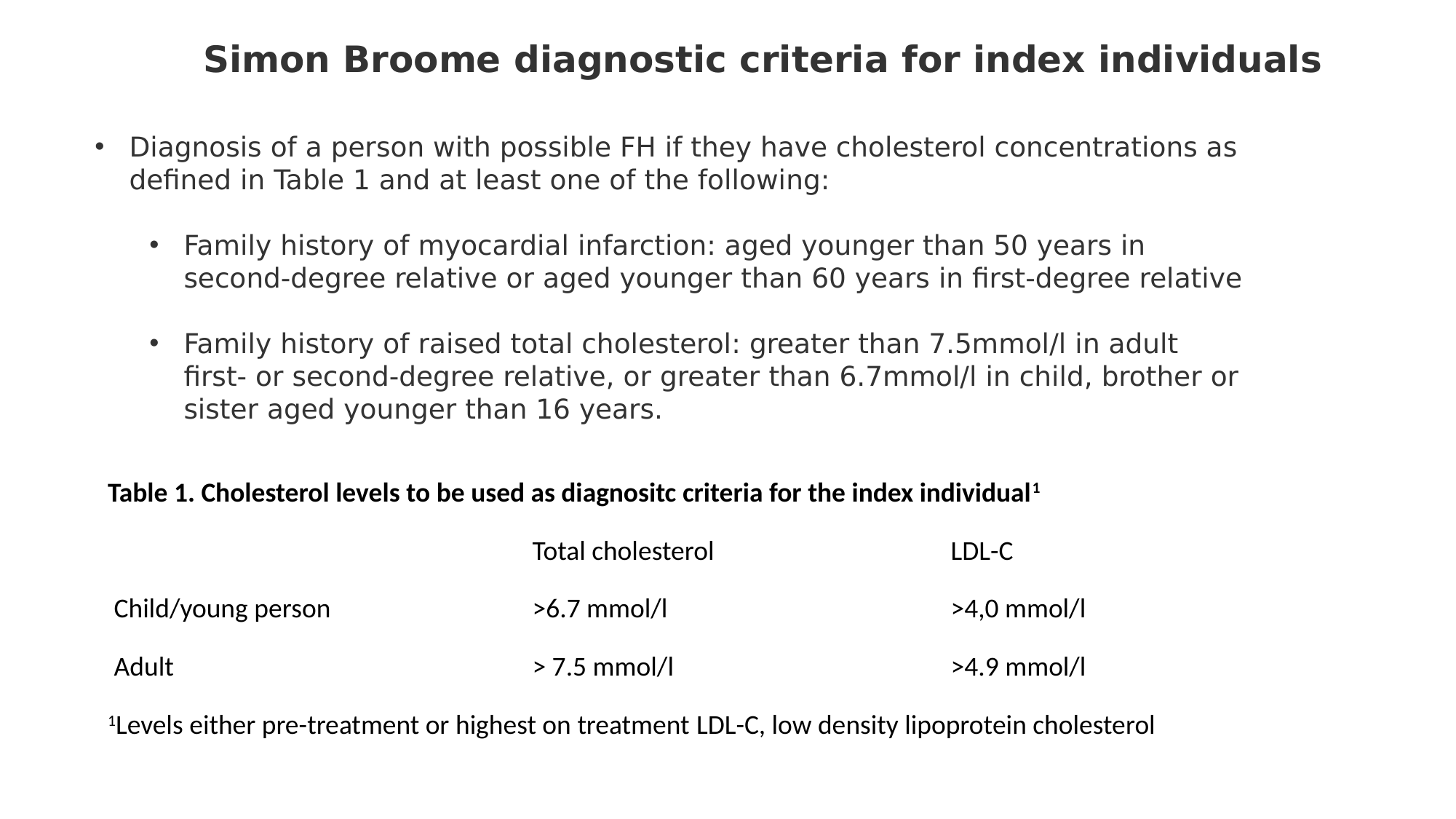

Simon Broome diagnostic criteria for index individuals
Diagnosis of a person with possible FH if they have cholesterol concentrations as defined in Table 1 and at least one of the following:

Family history of myocardial infarction: aged younger than 50 years in second-degree relative or aged younger than 60 years in first-degree relative

Family history of raised total cholesterol: greater than 7.5mmol/l in adult first- or second-degree relative, or greater than 6.7mmol/l in child, brother or sister aged younger than 16 years.

| Table 1. Cholesterol levels to be used as diagnositc criteria for the index individual1 |  |  |
| --- | --- | --- |
|  | Total cholesterol | LDL-C |
| Child/young person | >6.7 mmol/l | >4,0 mmol/l |
| Adult | > 7.5 mmol/l | >4.9 mmol/l |
| 1Levels either pre-treatment or highest on treatment LDL-C, low density lipoprotein cholesterol |  |  |